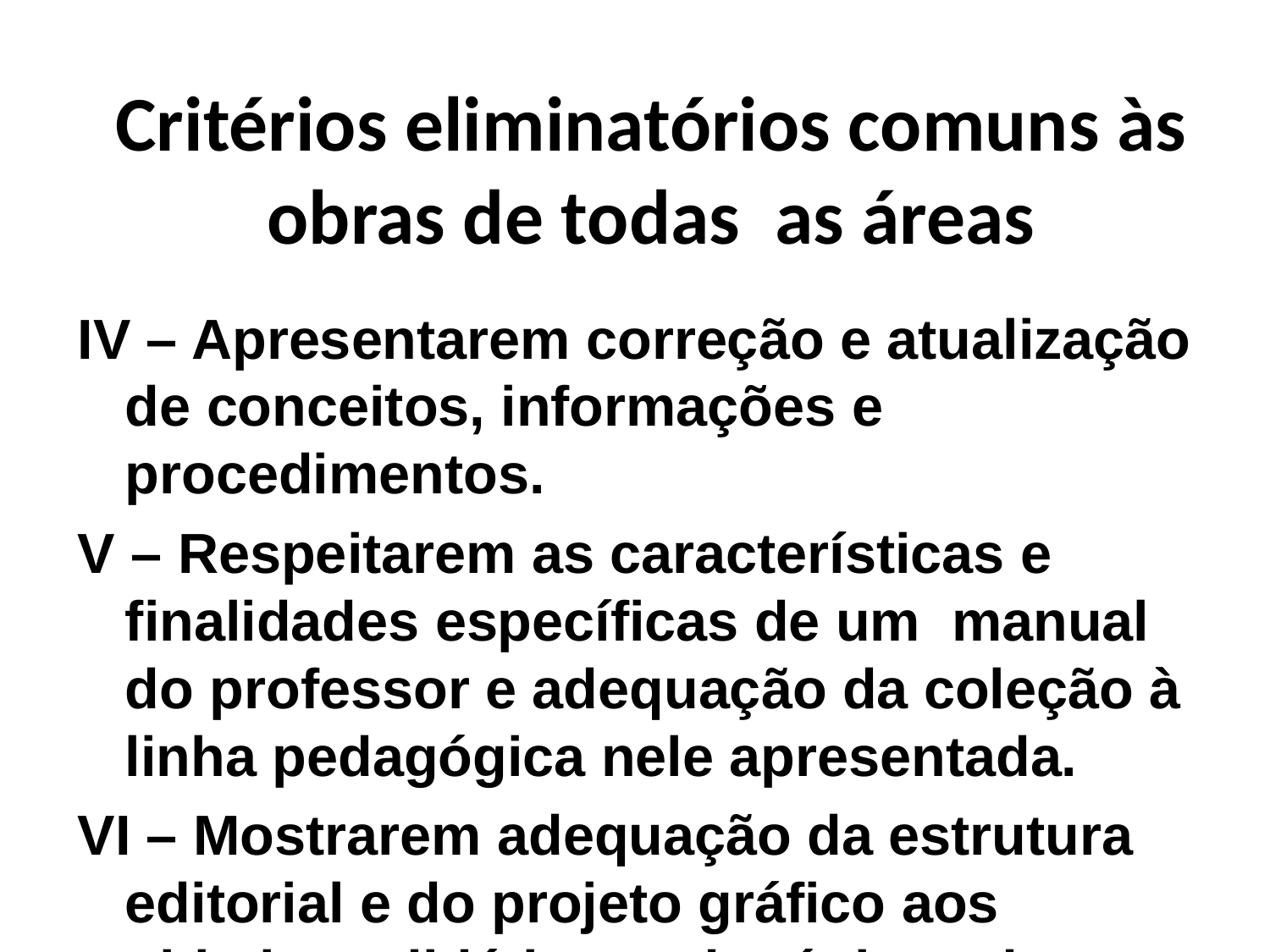

# Critérios eliminatórios comuns às obras de todas  as áreas
IV – Apresentarem correção e atualização de conceitos, informações e procedimentos.
V – Respeitarem as características e finalidades específicas de um  manual do professor e adequação da coleção à linha pedagógica nele apresentada.
VI – Mostrarem adequação da estrutura editorial e do projeto gráfico aos objetivos didático pedagógicos da coleção.